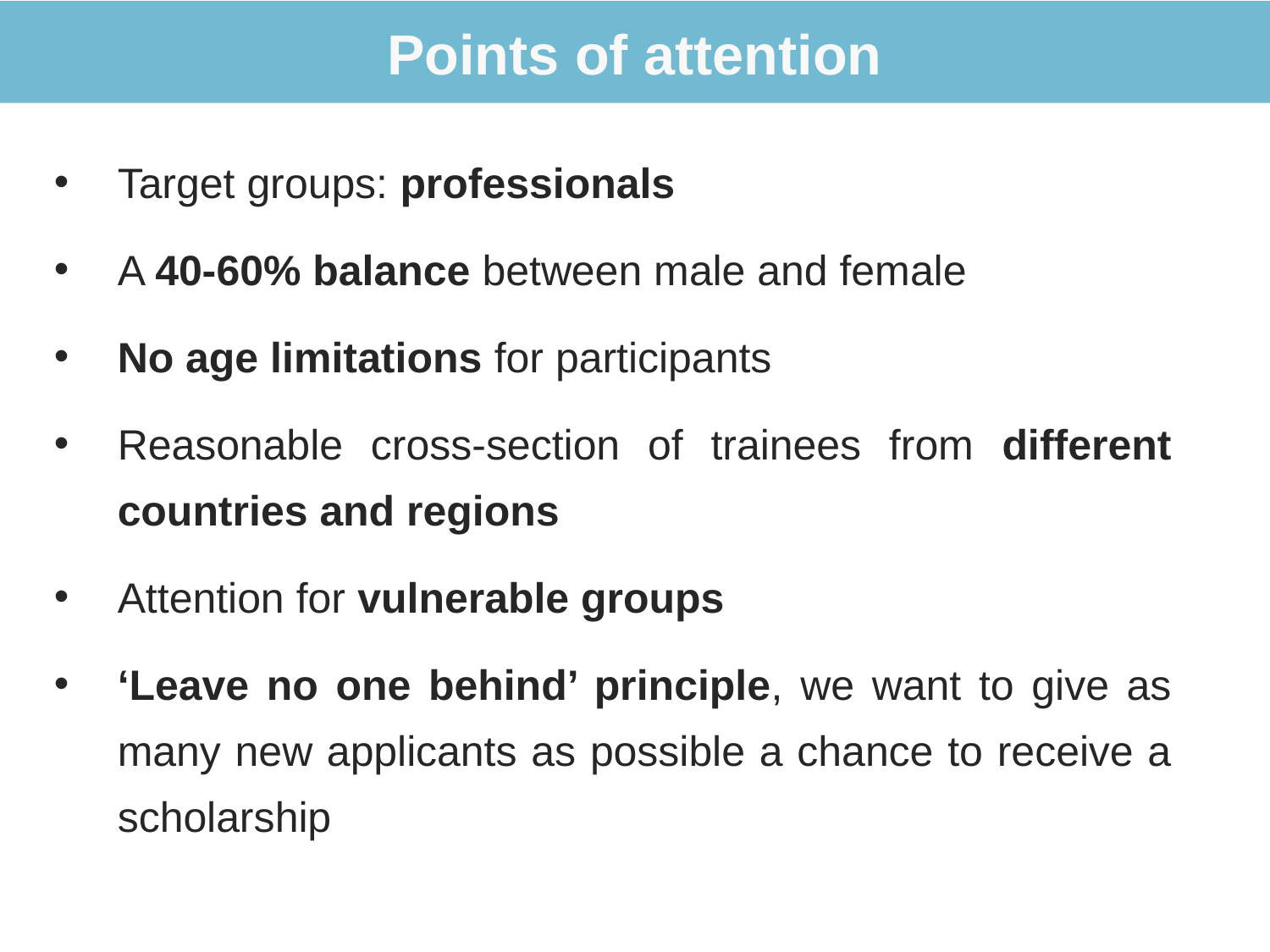

Points of attention
Target groups: professionals
A 40-60% balance between male and female
No age limitations for participants
Reasonable cross-section of trainees from different countries and regions
Attention for vulnerable groups
‘Leave no one behind’ principle, we want to give as many new applicants as possible a chance to receive a scholarship